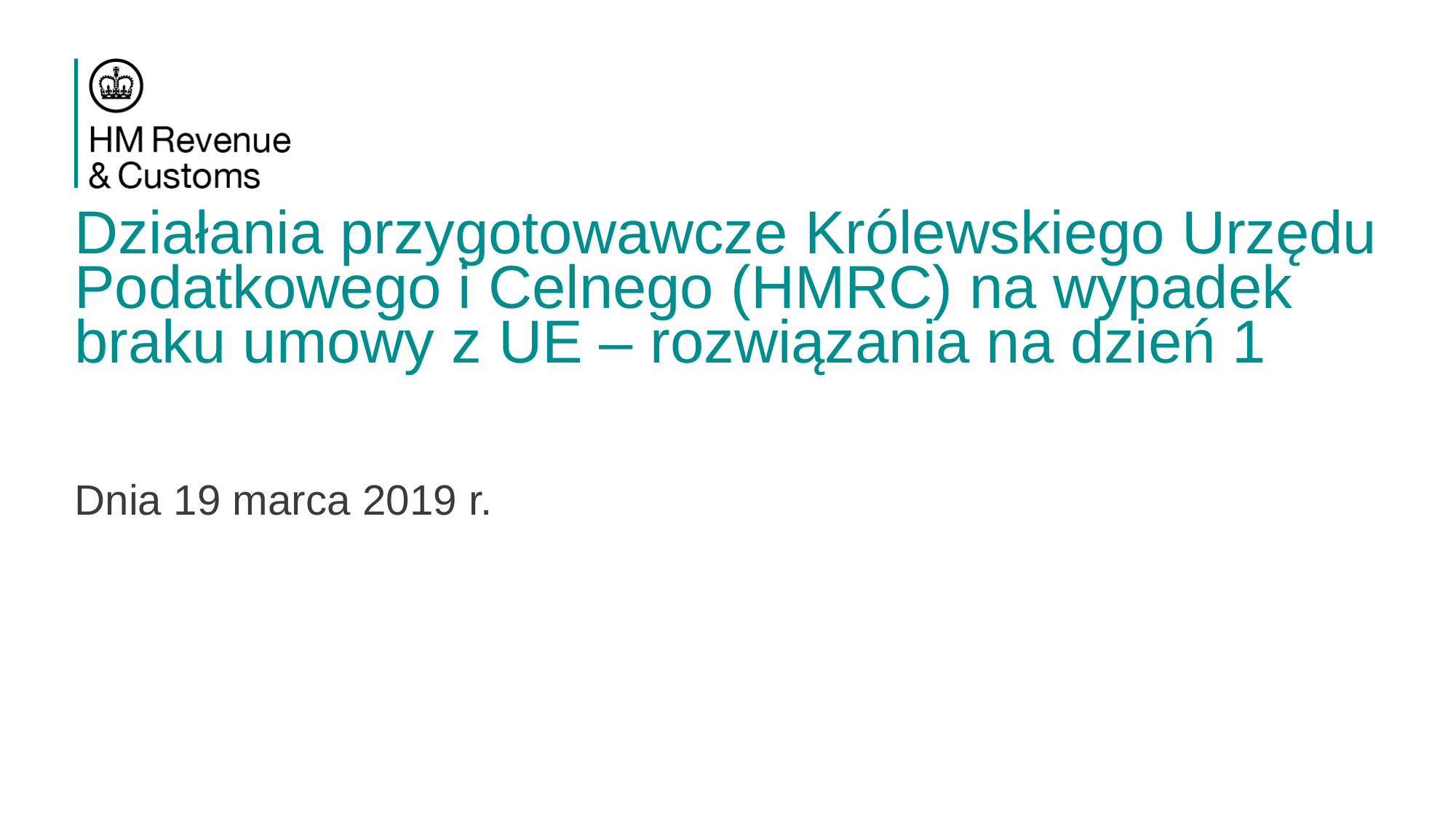

# Działania przygotowawcze Królewskiego Urzędu Podatkowego i Celnego (HMRC) na wypadek braku umowy z UE – rozwiązania na dzień 1

Dnia 19 marca 2019 r.